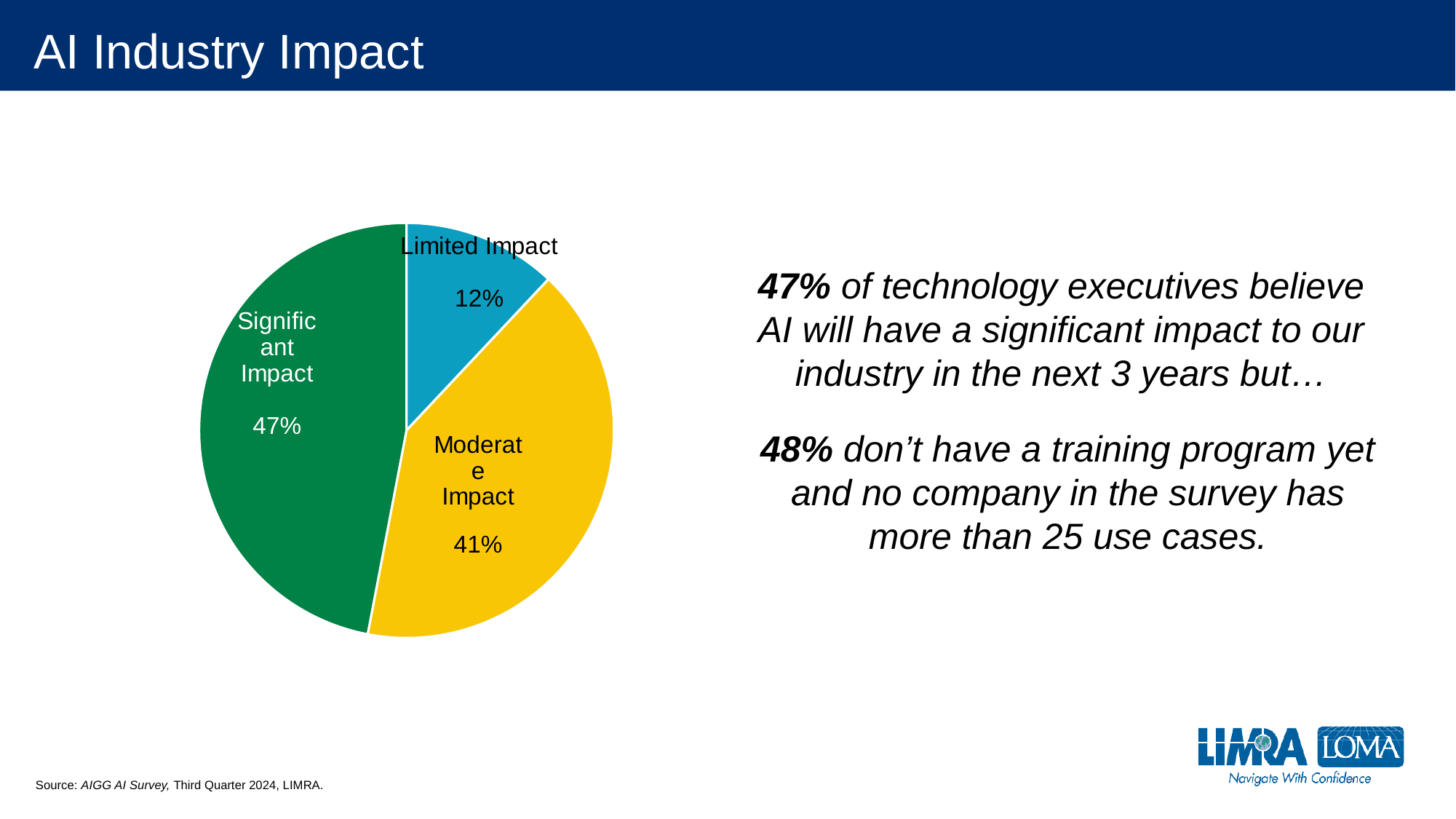

# AI Industry Impact

### Chart

| Category | Series1 |
|---|---|
| Limited Impact | 0.12 |
| Moderate Impact | 0.41 |
| Significant Impact | 0.47 |
47% of technology executives believe AI will have a significant impact to our industry in the next 3 years but…

48% don’t have a training program yet
and no company in the survey has more than 25 use cases.
Source: AIGG AI Survey, Third Quarter 2024, LIMRA.